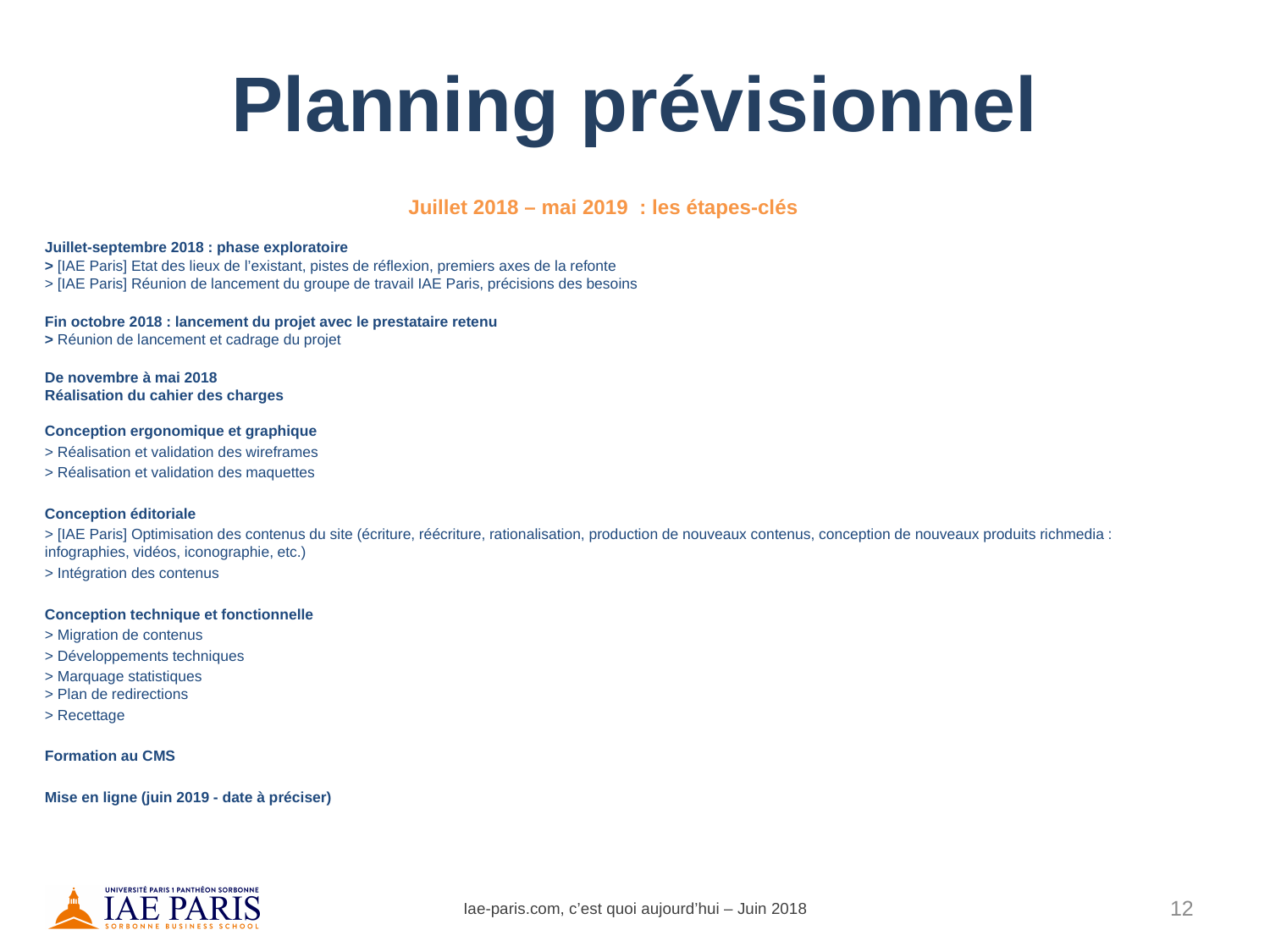

# Planning prévisionnel
Juillet 2018 – mai 2019  : les étapes-clés
Juillet-septembre 2018 : phase exploratoire
> [IAE Paris] Etat des lieux de l’existant, pistes de réflexion, premiers axes de la refonte
> [IAE Paris] Réunion de lancement du groupe de travail IAE Paris, précisions des besoins
Fin octobre 2018 : lancement du projet avec le prestataire retenu
> Réunion de lancement et cadrage du projet
De novembre à mai 2018
Réalisation du cahier des charges
Conception ergonomique et graphique
> Réalisation et validation des wireframes
> Réalisation et validation des maquettes

Conception éditoriale
> [IAE Paris] Optimisation des contenus du site (écriture, réécriture, rationalisation, production de nouveaux contenus, conception de nouveaux produits richmedia : infographies, vidéos, iconographie, etc.)
> Intégration des contenus

Conception technique et fonctionnelle
> Migration de contenus
> Développements techniques
> Marquage statistiques
> Plan de redirections
> Recettage

Formation au CMS

Mise en ligne (juin 2019 - date à préciser)
Iae-paris.com, c’est quoi aujourd’hui – Juin 2018
12